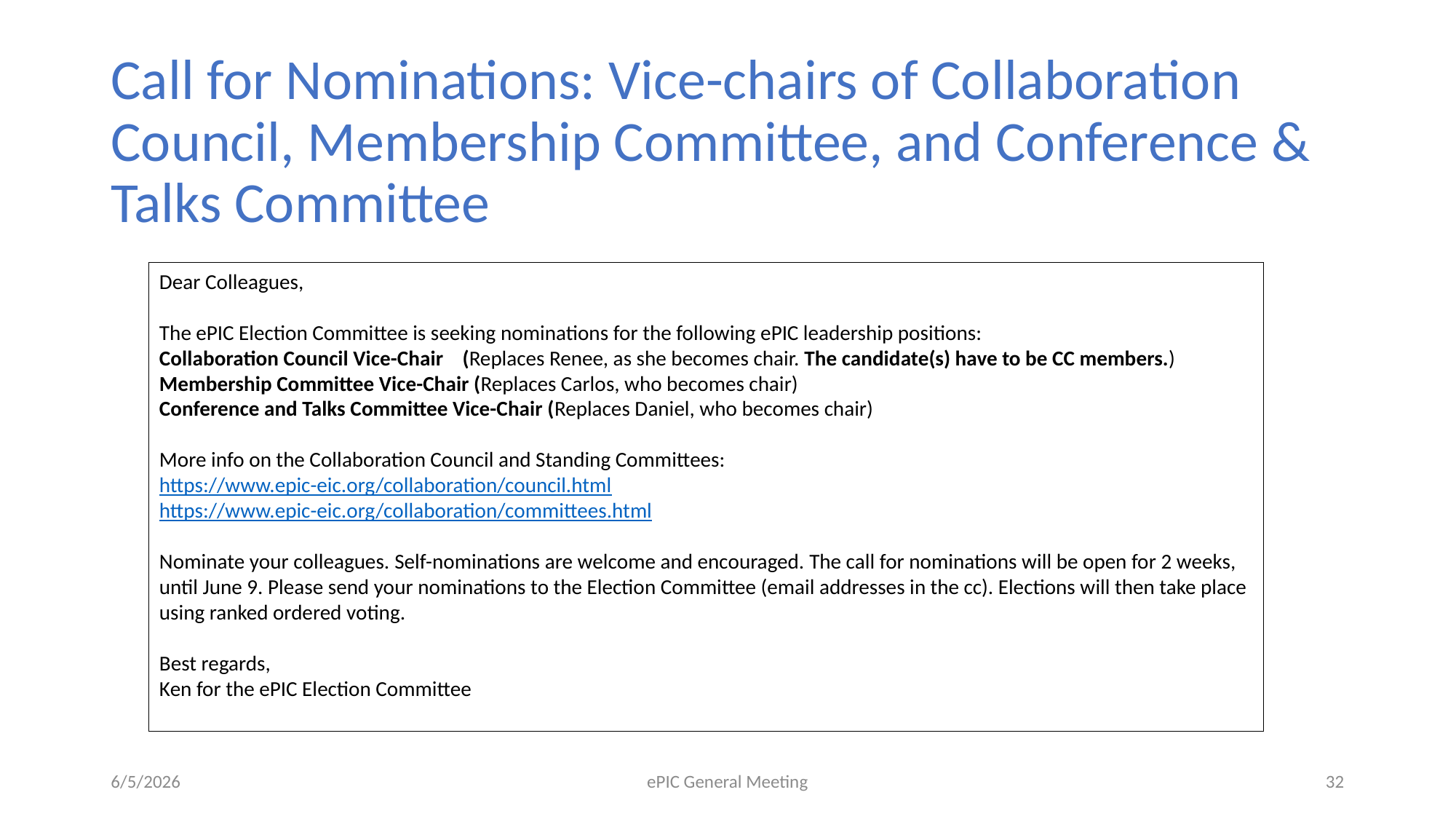

# Call for Nominations: Vice-chairs of Collaboration Council, Membership Committee, and Conference & Talks Committee
Dear Colleagues,

The ePIC Election Committee is seeking nominations for the following ePIC leadership positions:
Collaboration Council Vice-Chair    (Replaces Renee, as she becomes chair. The candidate(s) have to be CC members.)
Membership Committee Vice-Chair (Replaces Carlos, who becomes chair)
Conference and Talks Committee Vice-Chair (Replaces Daniel, who becomes chair)

More info on the Collaboration Council and Standing Committees:
https://www.epic-eic.org/collaboration/council.html
https://www.epic-eic.org/collaboration/committees.html

Nominate your colleagues. Self-nominations are welcome and encouraged. The call for nominations will be open for 2 weeks, until June 9. Please send your nominations to the Election Committee (email addresses in the cc). Elections will then take place using ranked ordered voting.
Best regards,
Ken for the ePIC Election Committee

6/5/2026
ePIC General Meeting
32